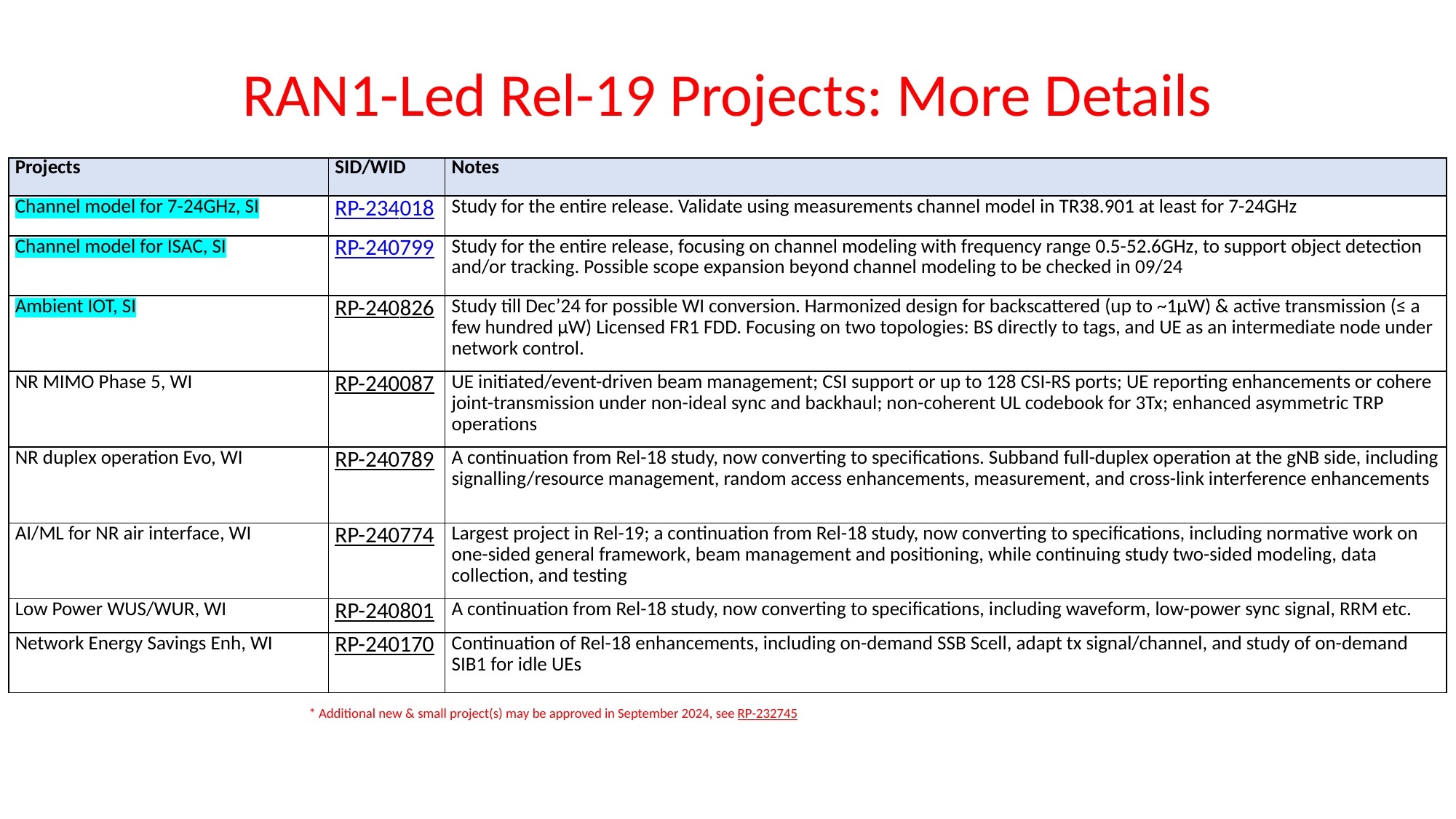

# RAN1-Led Rel-19 Projects: More Details
| Projects | SID/WID | Notes |
| --- | --- | --- |
| Channel model for 7-24GHz, SI | RP-234018 | Study for the entire release. Validate using measurements channel model in TR38.901 at least for 7-24GHz |
| Channel model for ISAC, SI | RP-240799 | Study for the entire release, focusing on channel modeling with frequency range 0.5-52.6GHz, to support object detection and/or tracking. Possible scope expansion beyond channel modeling to be checked in 09/24 |
| Ambient IOT, SI | RP-240826 | Study till Dec’24 for possible WI conversion. Harmonized design for backscattered (up to ~1µW) & active transmission (≤ a few hundred µW) Licensed FR1 FDD. Focusing on two topologies: BS directly to tags, and UE as an intermediate node under network control. |
| NR MIMO Phase 5, WI | RP-240087 | UE initiated/event-driven beam management; CSI support or up to 128 CSI-RS ports; UE reporting enhancements or cohere joint-transmission under non-ideal sync and backhaul; non-coherent UL codebook for 3Tx; enhanced asymmetric TRP operations |
| NR duplex operation Evo, WI | RP-240789 | A continuation from Rel-18 study, now converting to specifications. Subband full-duplex operation at the gNB side, including signalling/resource management, random access enhancements, measurement, and cross-link interference enhancements |
| AI/ML for NR air interface, WI | RP-240774 | Largest project in Rel-19; a continuation from Rel-18 study, now converting to specifications, including normative work on one-sided general framework, beam management and positioning, while continuing study two-sided modeling, data collection, and testing |
| Low Power WUS/WUR, WI | RP-240801 | A continuation from Rel-18 study, now converting to specifications, including waveform, low-power sync signal, RRM etc. |
| Network Energy Savings Enh, WI | RP-240170 | Continuation of Rel-18 enhancements, including on-demand SSB Scell, adapt tx signal/channel, and study of on-demand SIB1 for idle UEs |
* Additional new & small project(s) may be approved in September 2024, see RP-232745